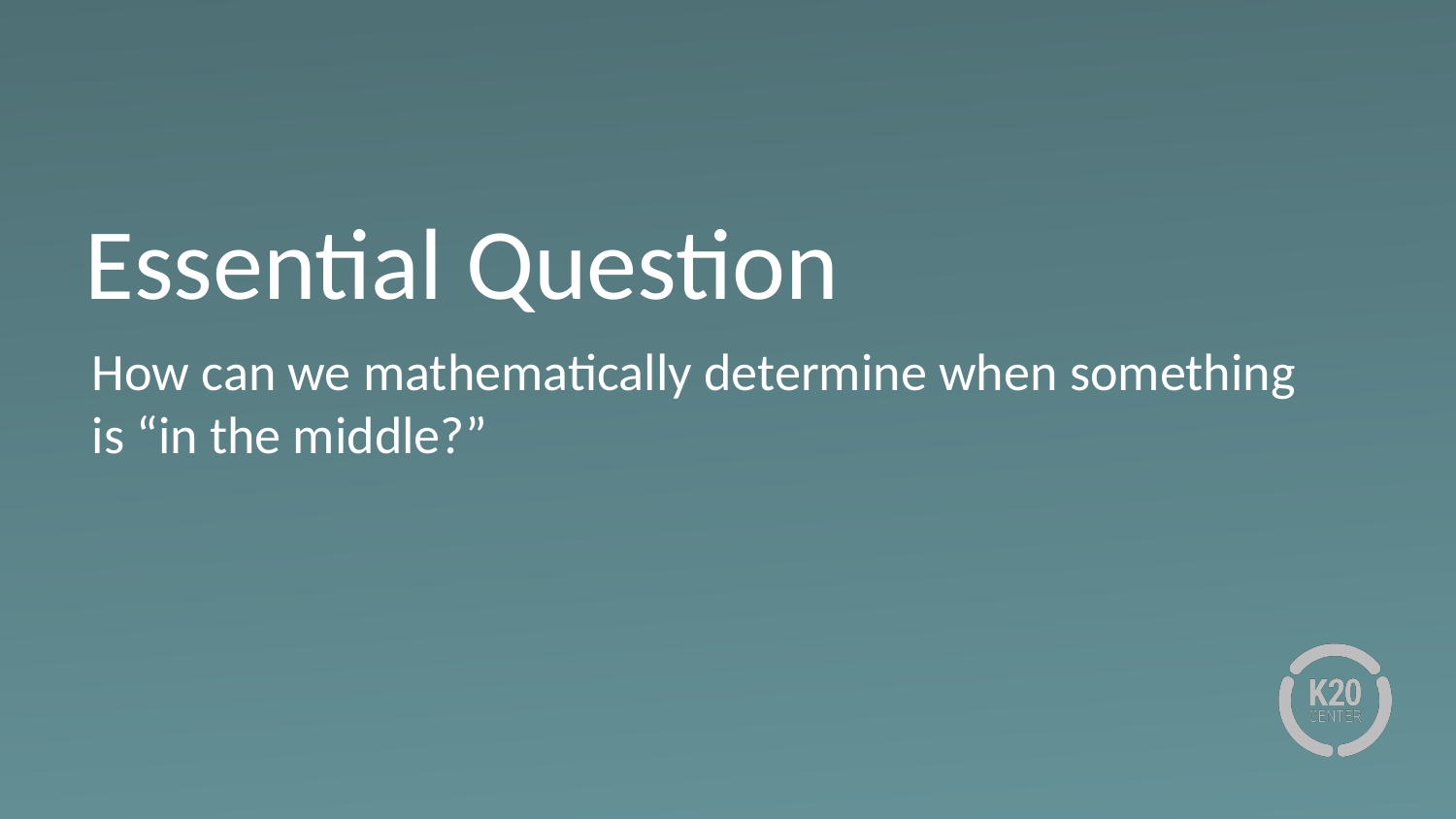

# Essential Question
How can we mathematically determine when something is “in the middle?”